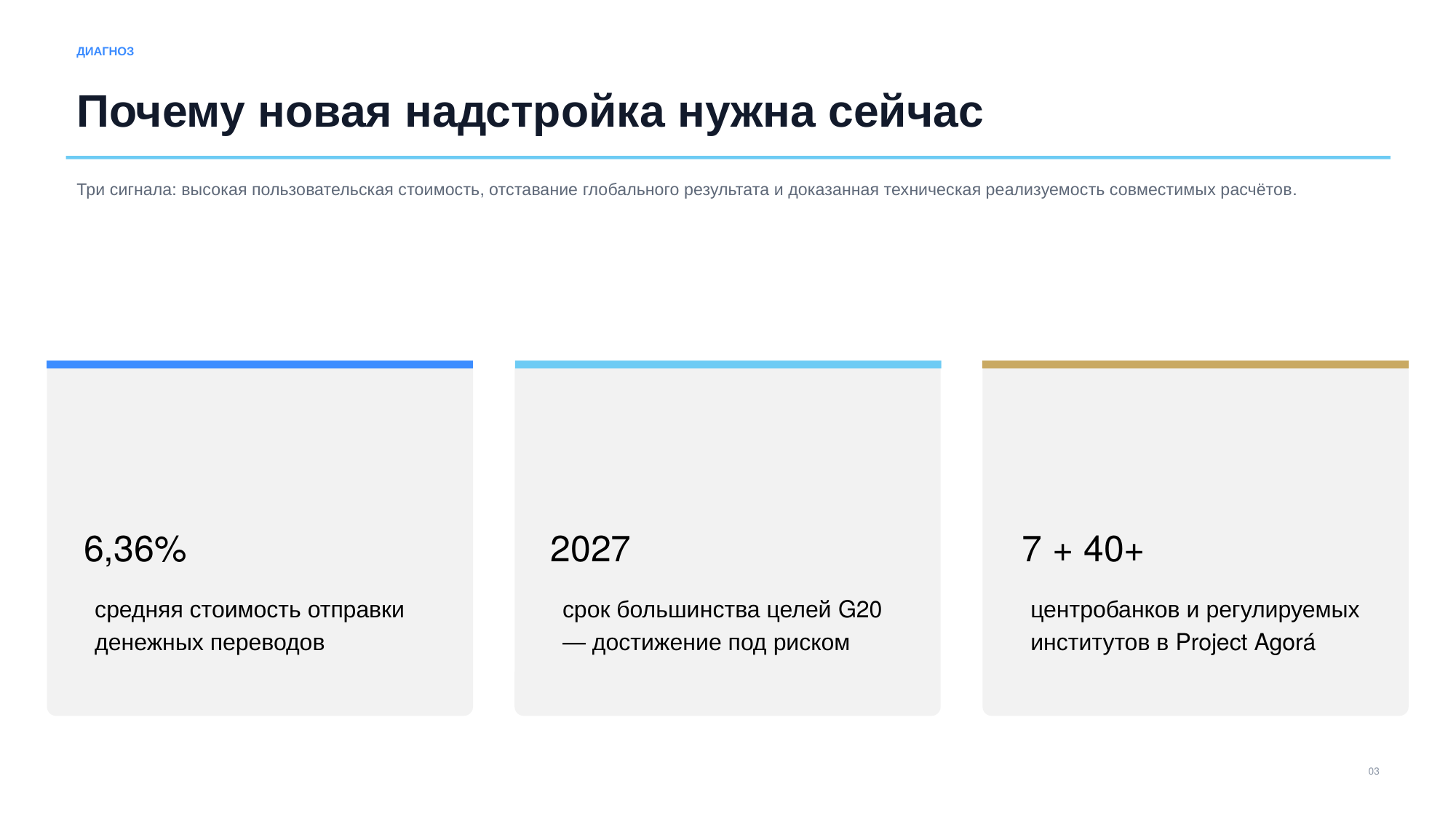

ДИАГНОЗ
Почему новая надстройка нужна сейчас
Почему новая надстройка нужна сейчас
ГЛОБАЛЬНЫЕ СИГНАЛЫ
Цифровая инфраструктура развивается быстрее, чем согласованные правила, измеримый пользовательский эффект и межюрисдикционная совместимость.

Три сигнала: высокая пользовательская стоимость, отставание глобального результата и доказанная техническая реализуемость совместимых расчётов.

6,36%
2027
7 + 40+
средняя стоимость отправки денежных переводов
срок большинства целей G20 — достижение под риском
центробанков и регулируемых институтов в Project Agorá

03